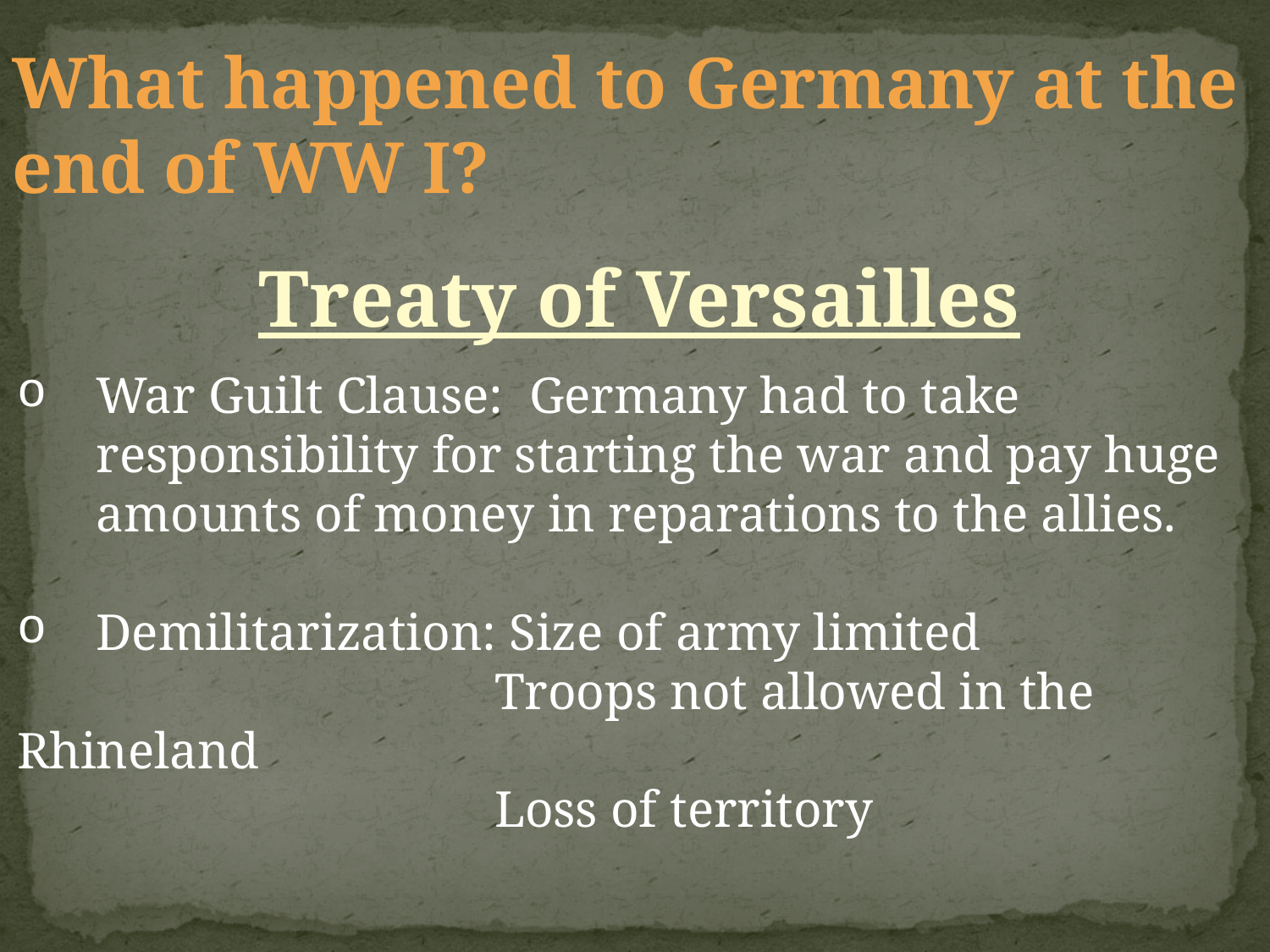

What happened to Germany at the end of WW I?
Treaty of Versailles

War Guilt Clause:  Germany had to take responsibility for starting the war and pay huge amounts of money in reparations to the allies.

Demilitarization: Size of army limited
                                     Troops not allowed in the Rhineland
                                     Loss of territory